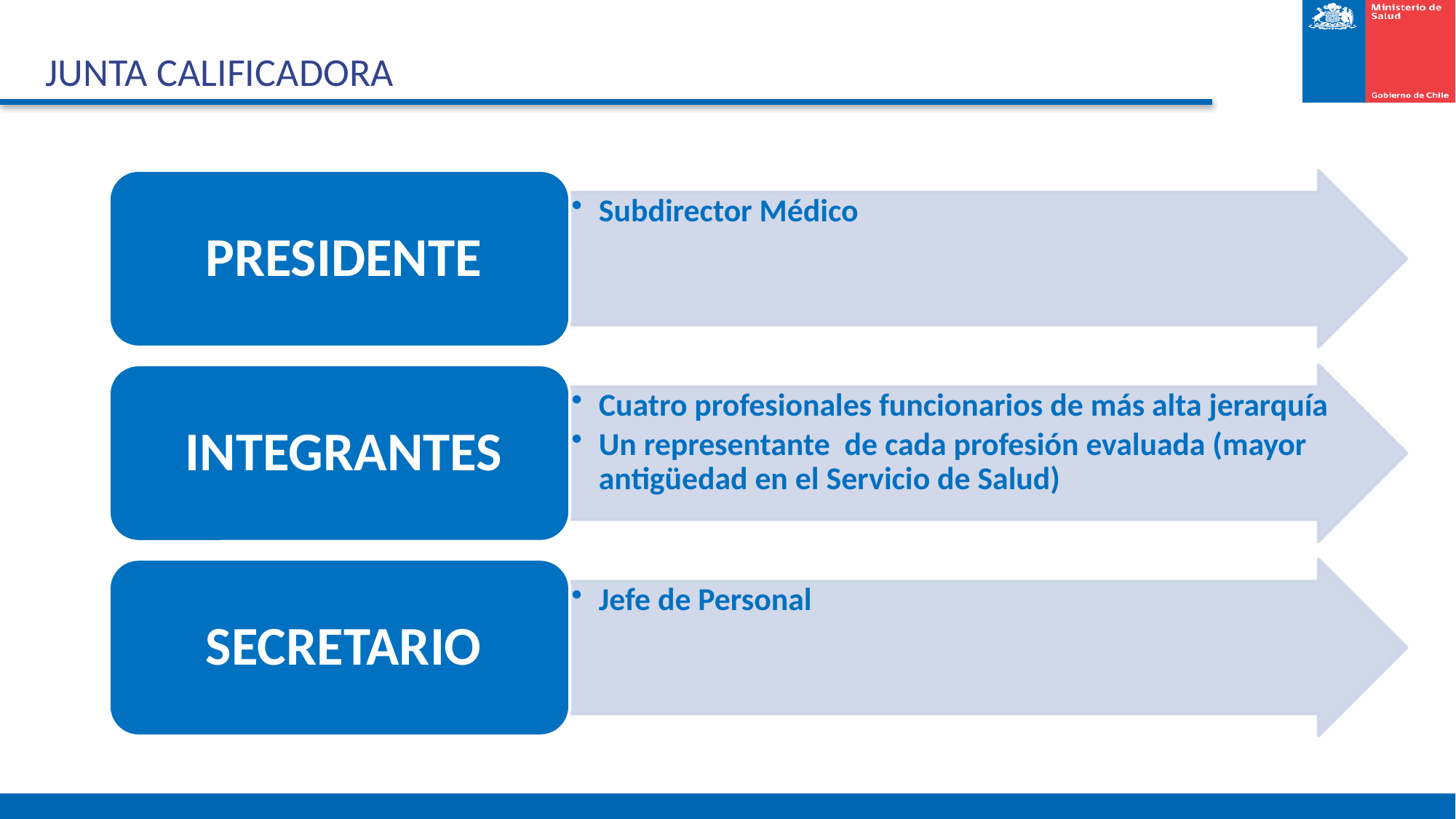

JUNTA CALIFICADORA
Subdirector Médico
PRESIDENTE
Cuatro profesionales funcionarios de más alta jerarquía
Un representante  de cada profesión evaluada (mayor antigüedad en el Servicio de Salud)
INTEGRANTES
Jefe de Personal
SECRETARIO